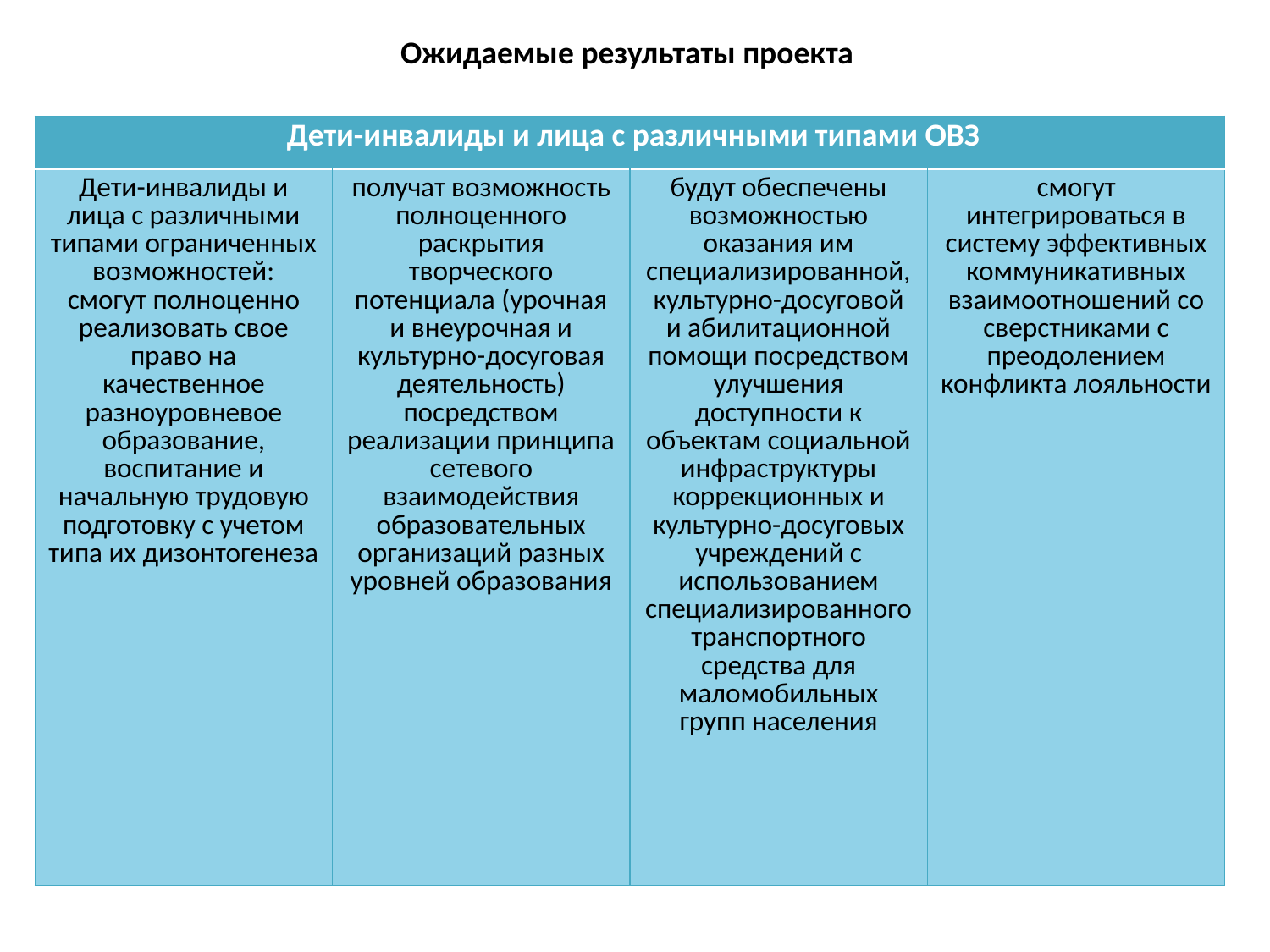

Ожидаемые результаты проекта
| Дети-инвалиды и лица с различными типами ОВЗ |  |  |  |
| --- | --- | --- | --- |
| Дети-инвалиды и лица с различными типами ограниченных возможностей: смогут полноценно реализовать свое право на качественное разноуровневое образование, воспитание и начальную трудовую подготовку с учетом типа их дизонтогенеза | получат возможность полноценного раскрытия творческого потенциала (урочная и внеурочная и культурно-досуговая деятельность) посредством реализации принципа сетевого взаимодействия образовательных организаций разных уровней образования | будут обеспечены возможностью оказания им специализированной, культурно-досуговой и абилитационной помощи посредством улучшения доступности к объектам социальной инфраструктуры коррекционных и культурно-досуговых учреждений с использованием специализированного транспортного средства для маломобильных групп населения | смогут интегрироваться в систему эффективных коммуникативных взаимоотношений со сверстниками с преодолением конфликта лояльности |